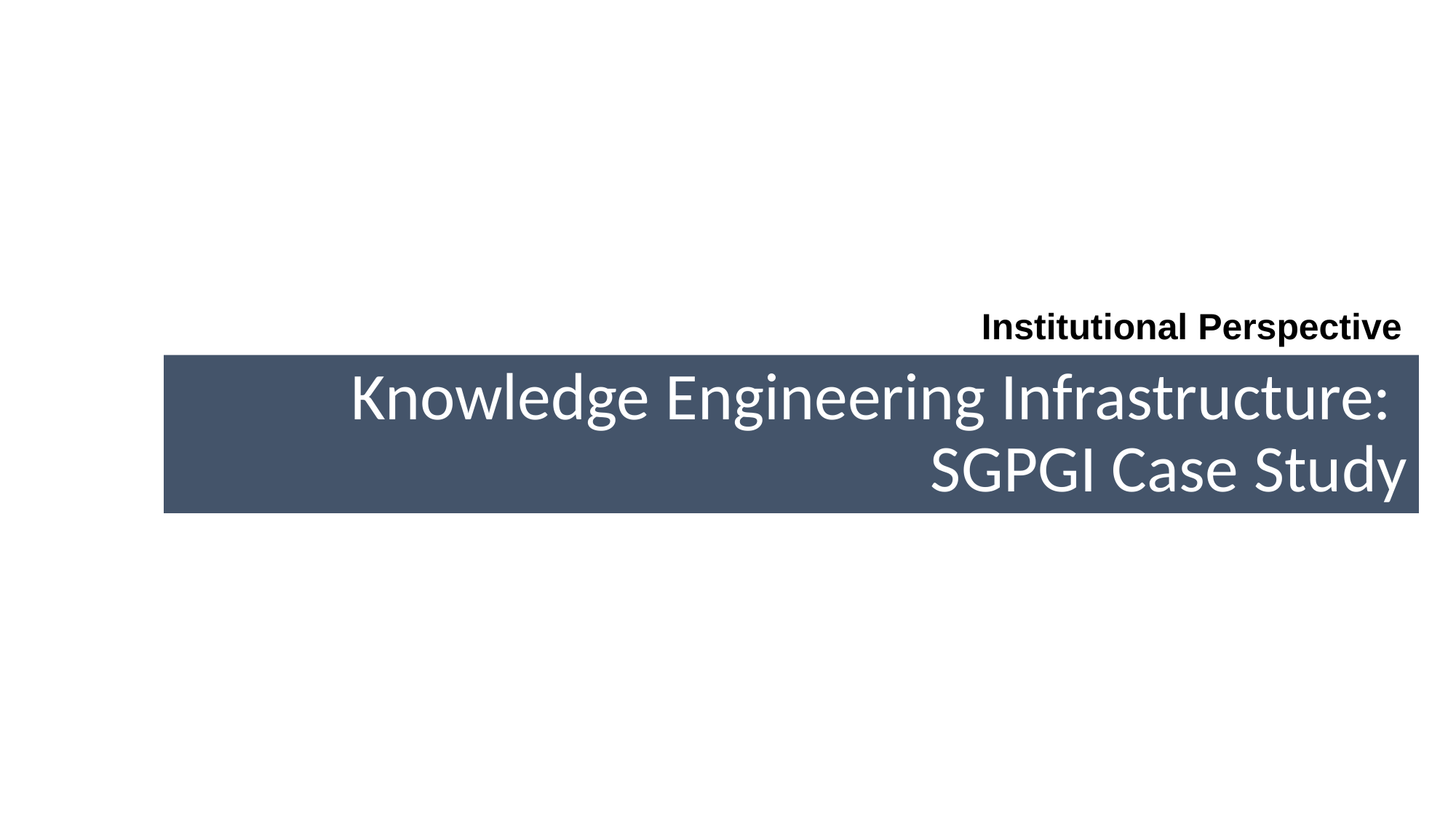

Institutional Perspective
# Knowledge Engineering Infrastructure: SGPGI Case Study